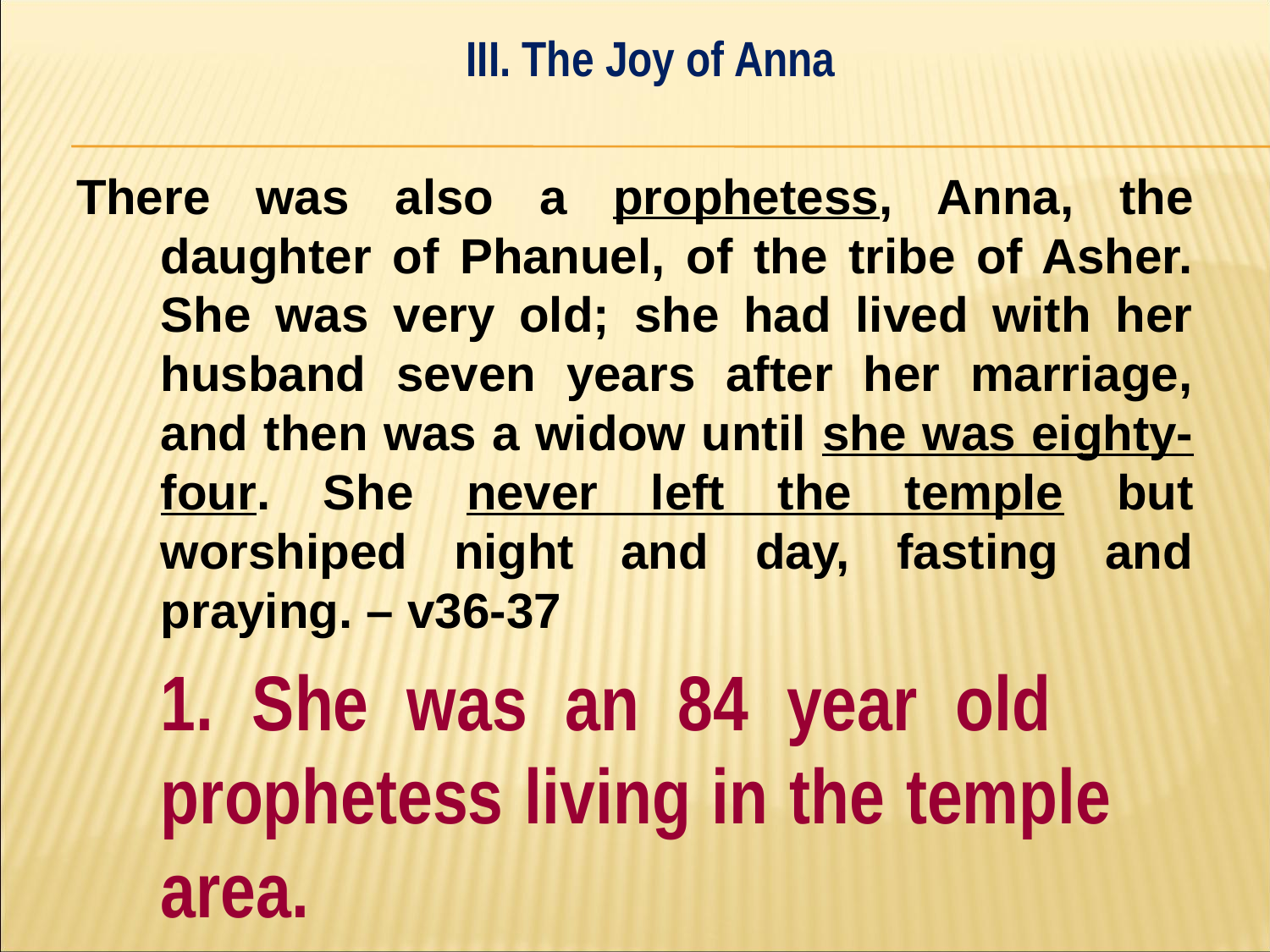

III. The Joy of Anna
#
There was also a prophetess, Anna, the daughter of Phanuel, of the tribe of Asher. She was very old; she had lived with her husband seven years after her marriage, and then was a widow until she was eighty-four. She never left the temple but worshiped night and day, fasting and praying. – v36-37
	1. She was an 84 year old 	prophetess living in the temple 	area.